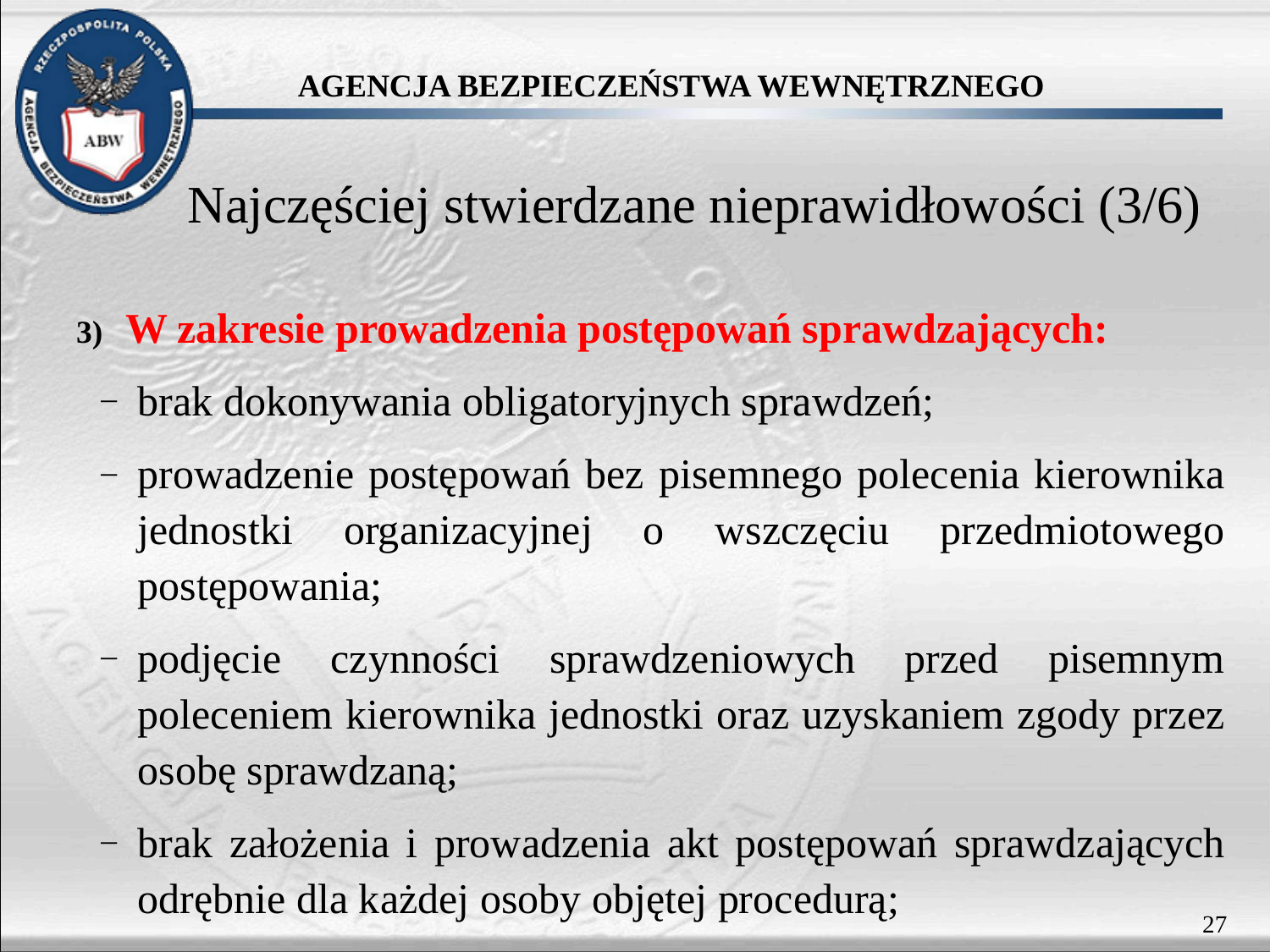

# Najczęściej stwierdzane nieprawidłowości (3/6)
 	W zakresie prowadzenia postępowań sprawdzających:
brak dokonywania obligatoryjnych sprawdzeń;
prowadzenie postępowań bez pisemnego polecenia kierownika jednostki organizacyjnej o wszczęciu przedmiotowego postępowania;
podjęcie czynności sprawdzeniowych przed pisemnym poleceniem kierownika jednostki oraz uzyskaniem zgody przez osobę sprawdzaną;
brak założenia i prowadzenia akt postępowań sprawdzających odrębnie dla każdej osoby objętej procedurą;
27